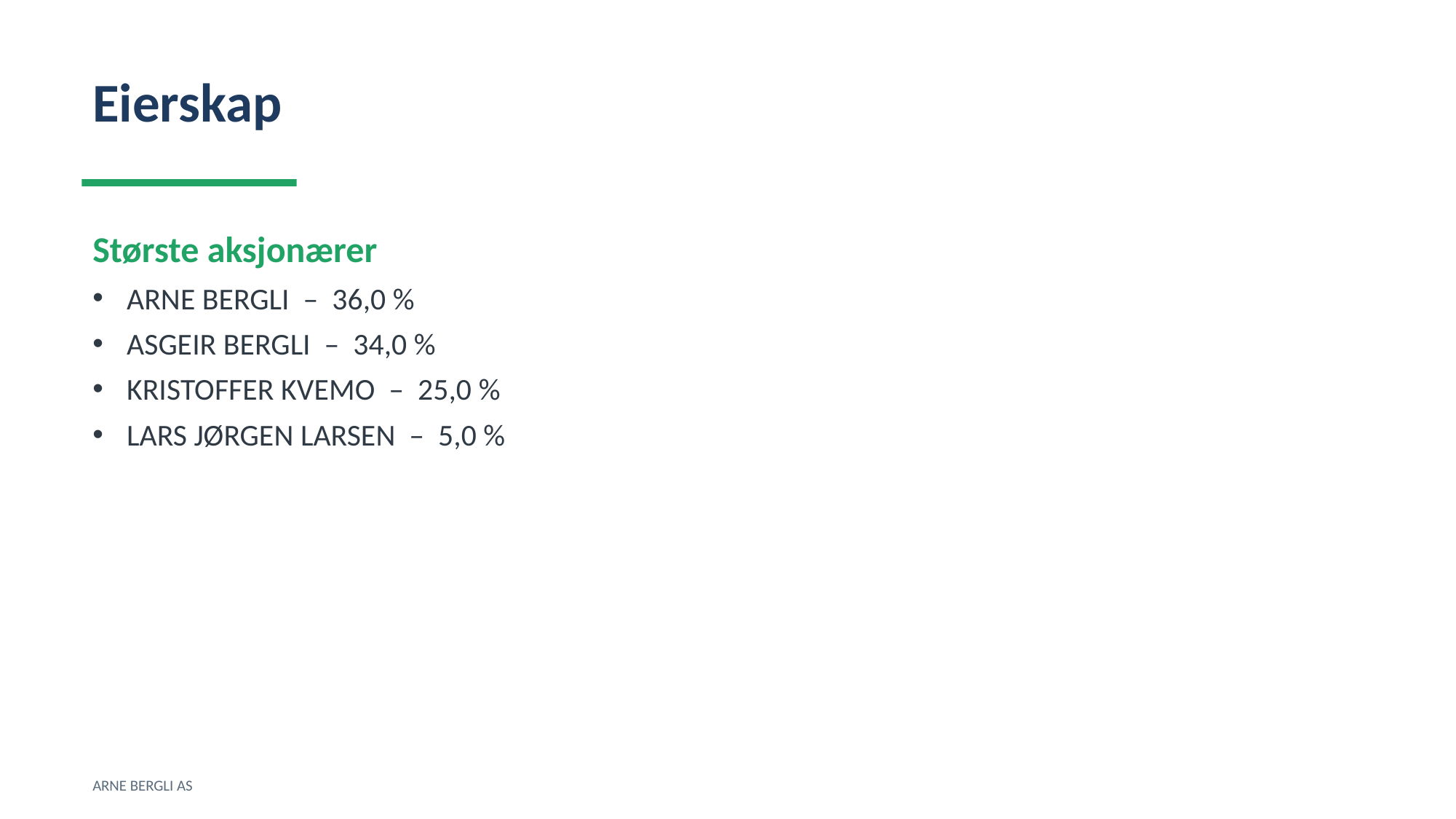

Eierskap

Største aksjonærer
ARNE BERGLI  –  36,0 %
ASGEIR BERGLI  –  34,0 %
KRISTOFFER KVEMO  –  25,0 %
LARS JØRGEN LARSEN  –  5,0 %
ARNE BERGLI AS